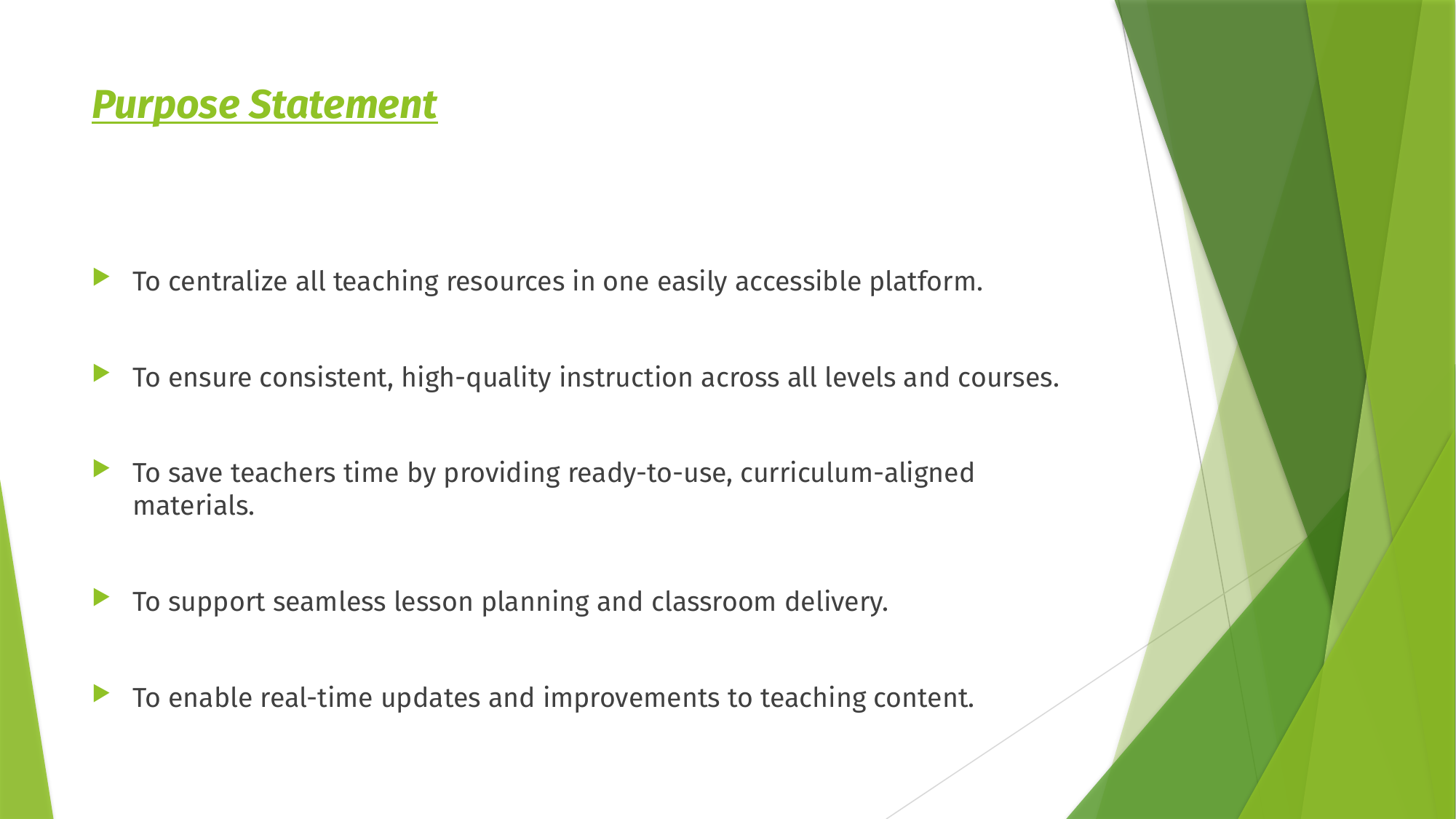

# Purpose Statement
To centralize all teaching resources in one easily accessible platform.

To ensure consistent, high-quality instruction across all levels and courses.

To save teachers time by providing ready-to-use, curriculum-aligned materials.

To support seamless lesson planning and classroom delivery.

To enable real-time updates and improvements to teaching content.